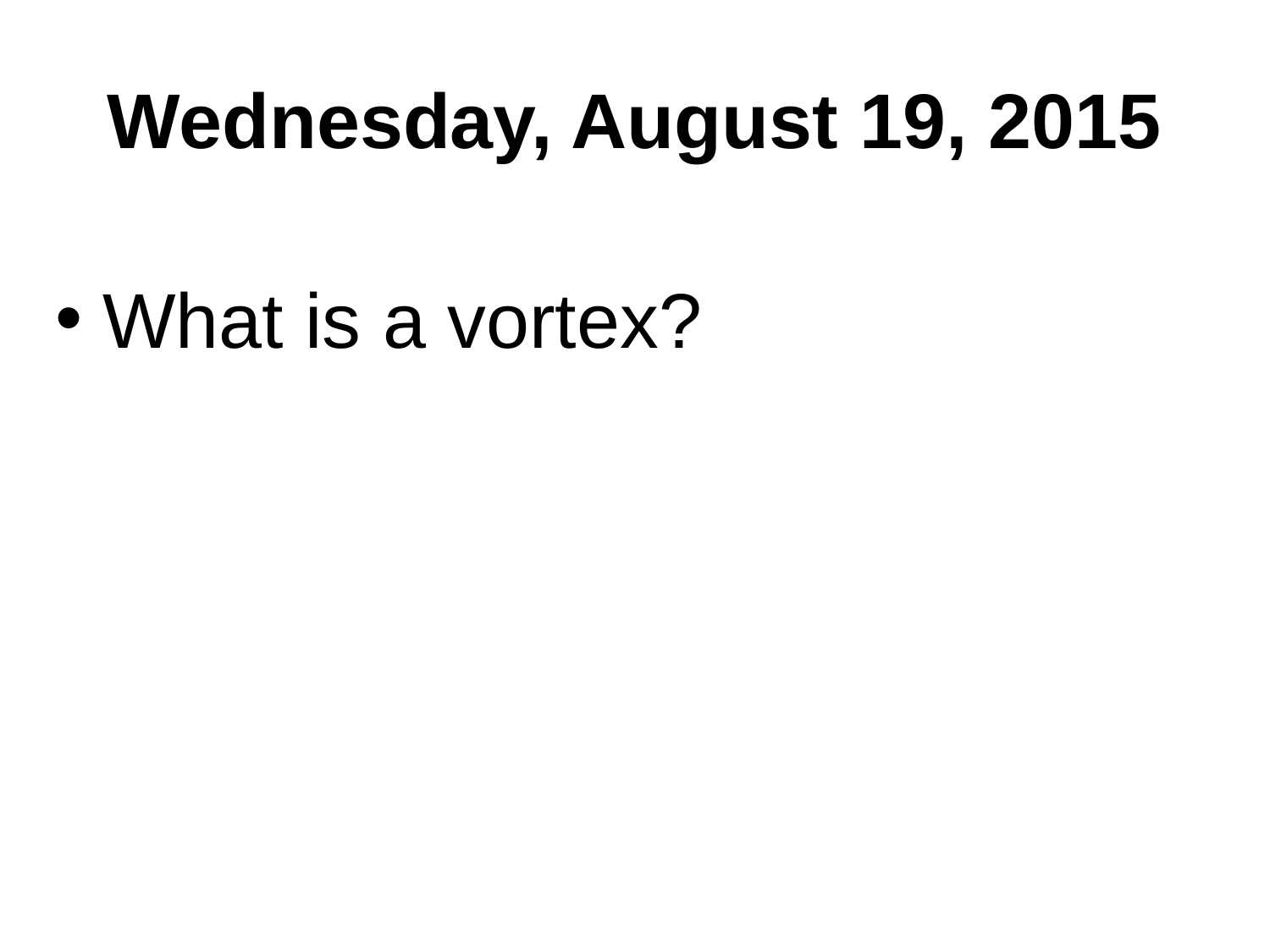

# Wednesday, August 19, 2015
What is a vortex?